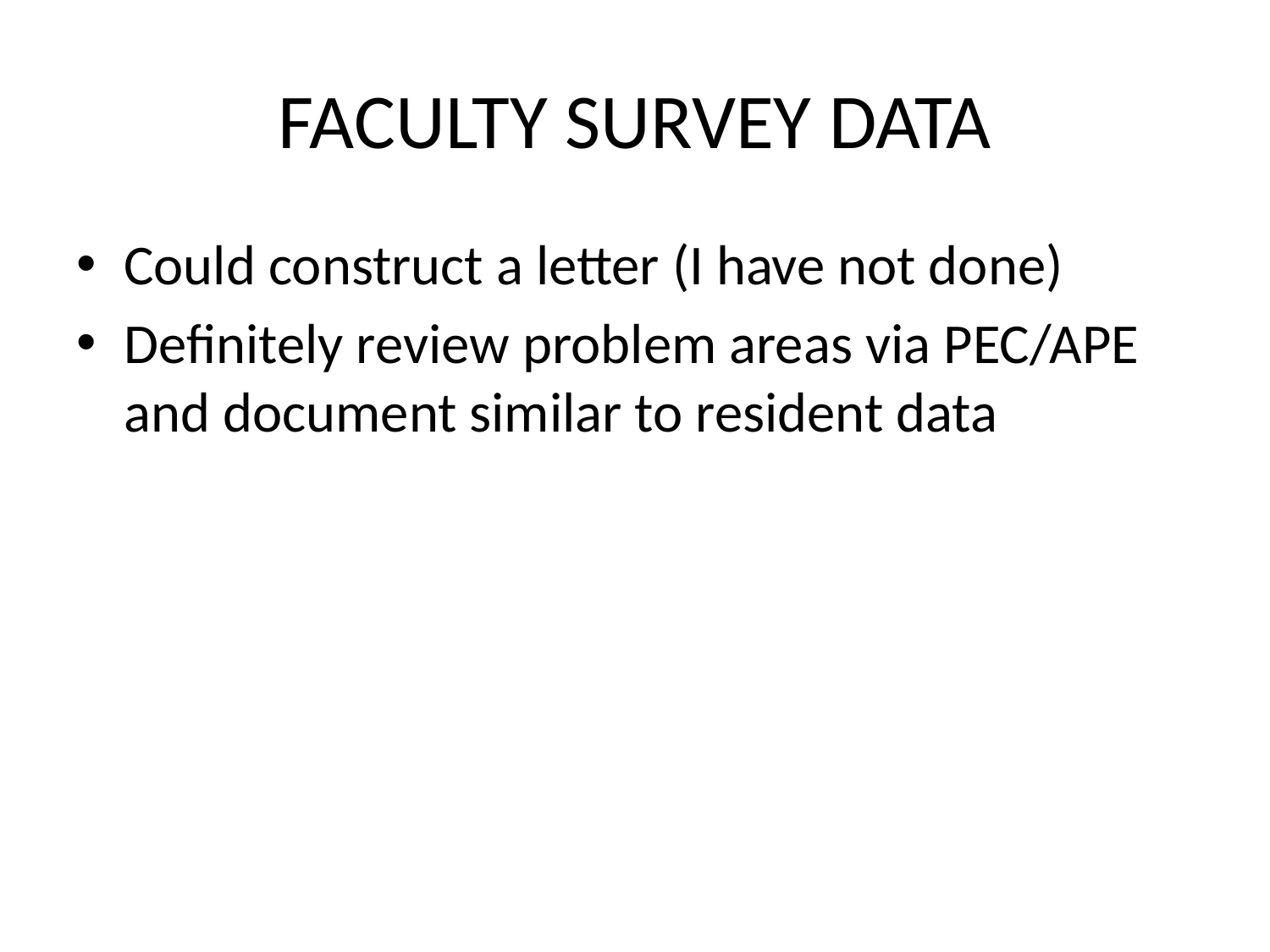

# FACULTY SURVEY DATA
Could construct a letter (I have not done)
Definitely review problem areas via PEC/APE and document similar to resident data